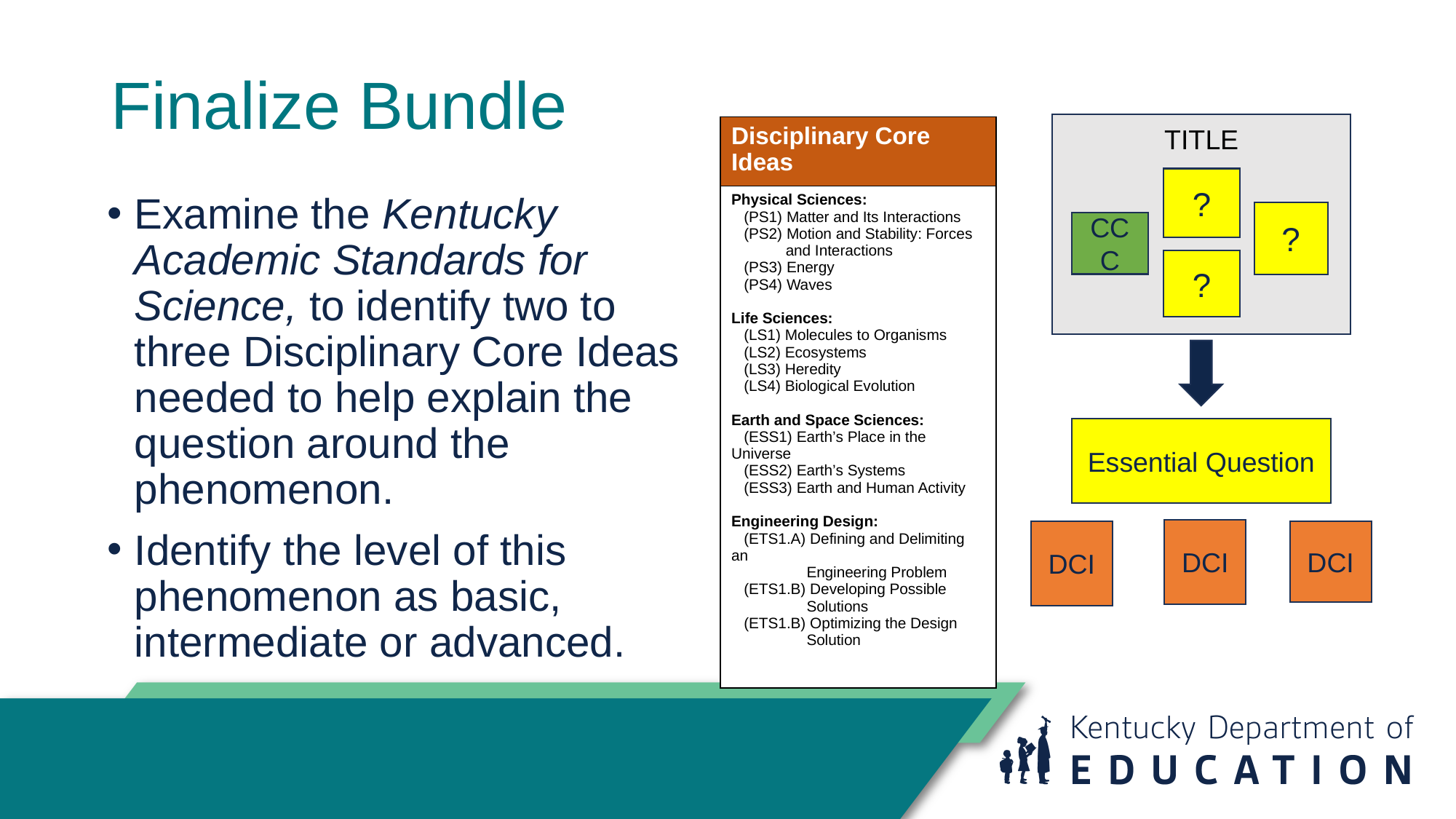

# Finalize Bundle

TITLE
?
?
CCC
?

Essential Question
DCI
DCI
DCI
| Disciplinary Core Ideas |
| --- |
| Physical Sciences: (PS1) Matter and Its Interactions (PS2) Motion and Stability: Forces and Interactions (PS3) Energy (PS4) Waves Life Sciences: (LS1) Molecules to Organisms (LS2) Ecosystems (LS3) Heredity (LS4) Biological Evolution Earth and Space Sciences: (ESS1) Earth’s Place in the Universe (ESS2) Earth’s Systems (ESS3) Earth and Human Activity Engineering Design: (ETS1.A) Defining and Delimiting an Engineering Problem (ETS1.B) Developing Possible Solutions (ETS1.B) Optimizing the Design Solution |
Examine the Kentucky Academic Standards for Science, to identify two to three Disciplinary Core Ideas needed to help explain the question around the phenomenon.
Identify the level of this phenomenon as basic, intermediate or advanced.